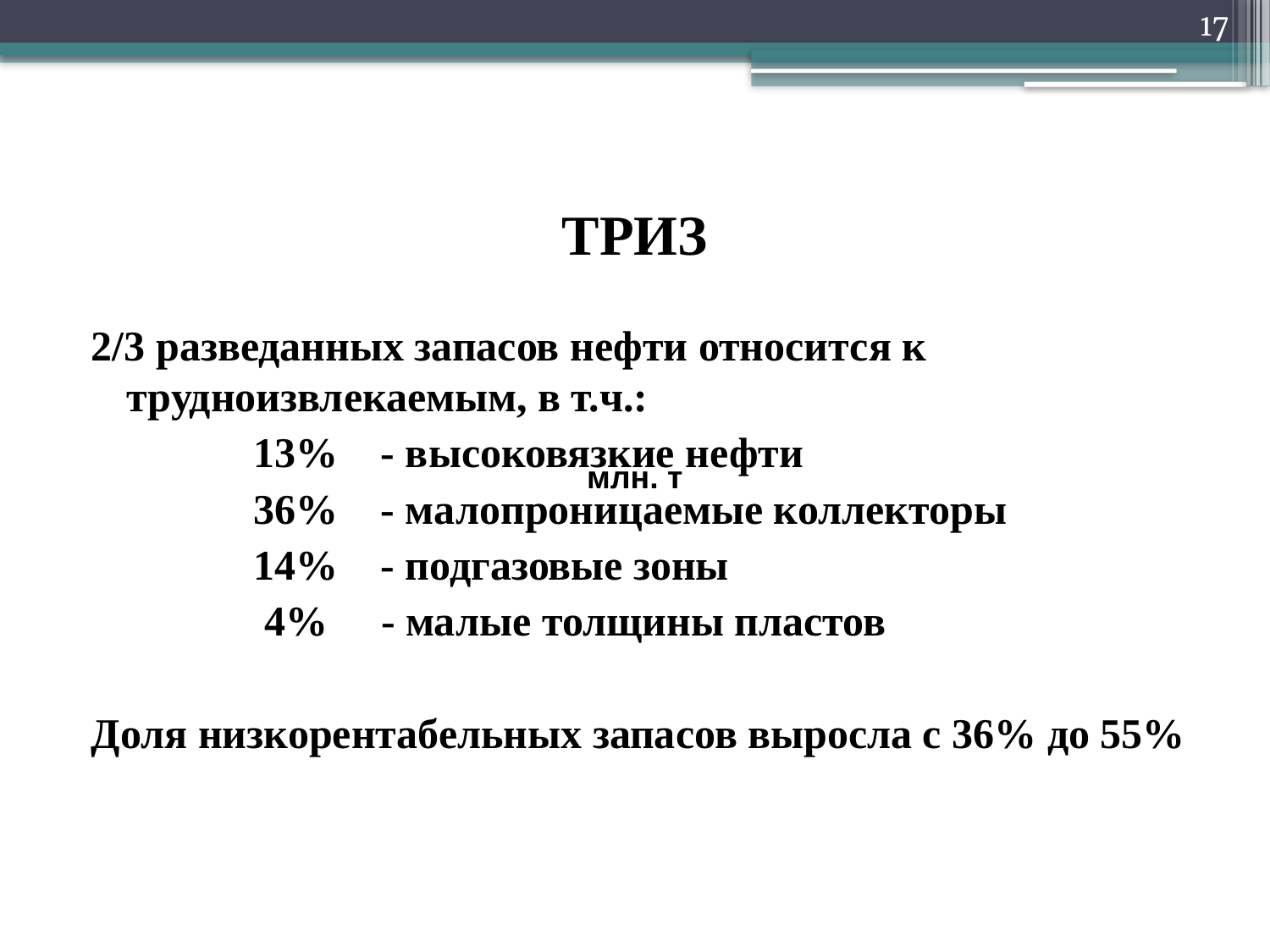

17
# ТРИЗ
2/3 разведанных запасов нефти относится к трудноизвлекаемым, в т.ч.:
		13%    - высоковязкие нефти
		36%    - малопроницаемые коллекторы
		14%    - подгазовые зоны
		 4%     - малые толщины пластов

Доля низкорентабельных запасов выросла с 36% до 55%
млн. т